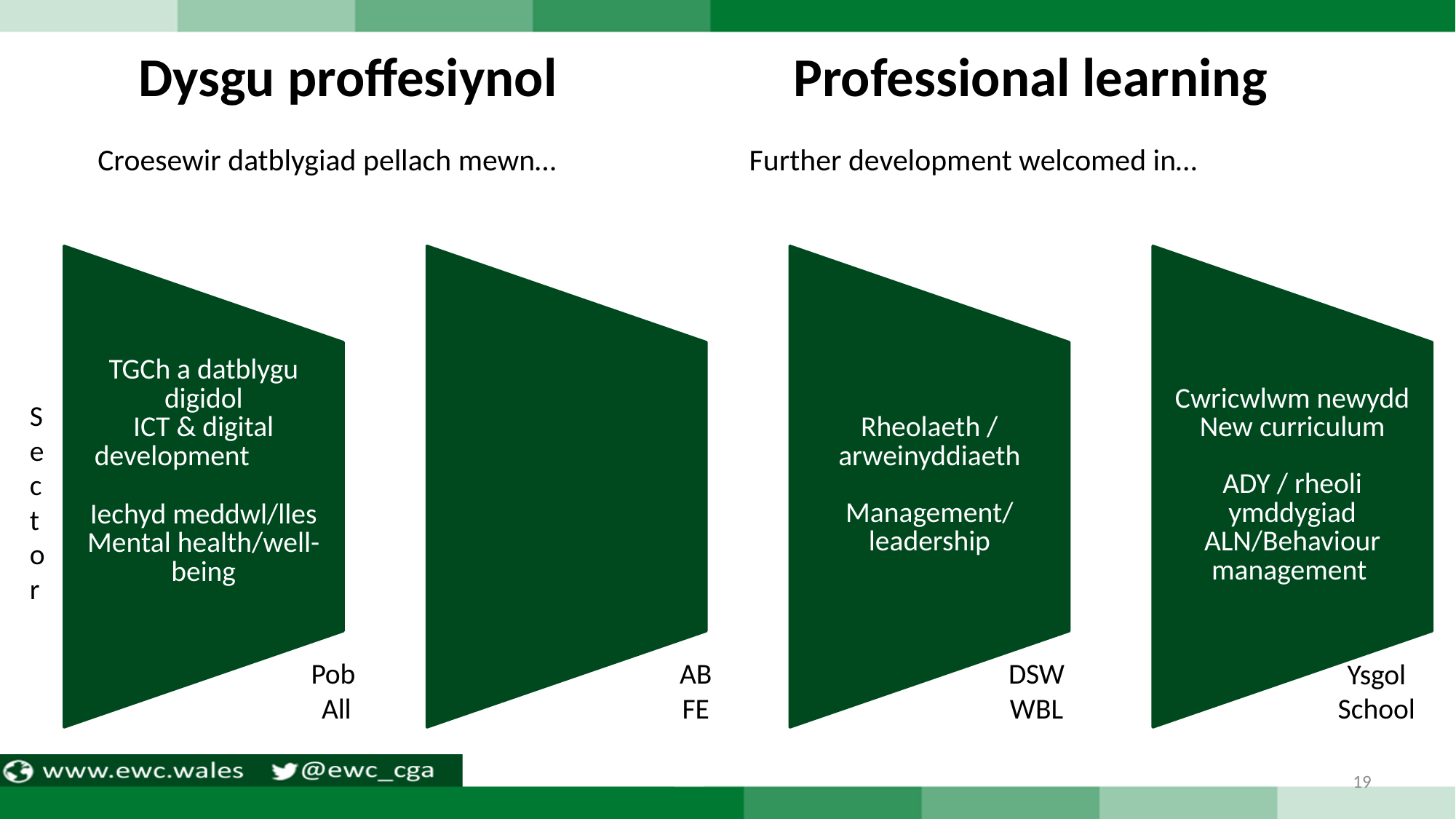

Dysgu proffesiynol			Professional learning
Croesewir datblygiad pellach mewn…                            Further development welcomed in…
TGCh a datblygu digidol
ICT & digital development
Iechyd meddwl/lles
Mental health/well-being
Rheolaeth / arweinyddiaeth
Management/
leadership
Cwricwlwm newydd
New curriculum
ADY / rheoli ymddygiad
ALN/Behaviour management
Sector
Pob
All
AB
FE
DSW
WBL
Ysgol
School
19